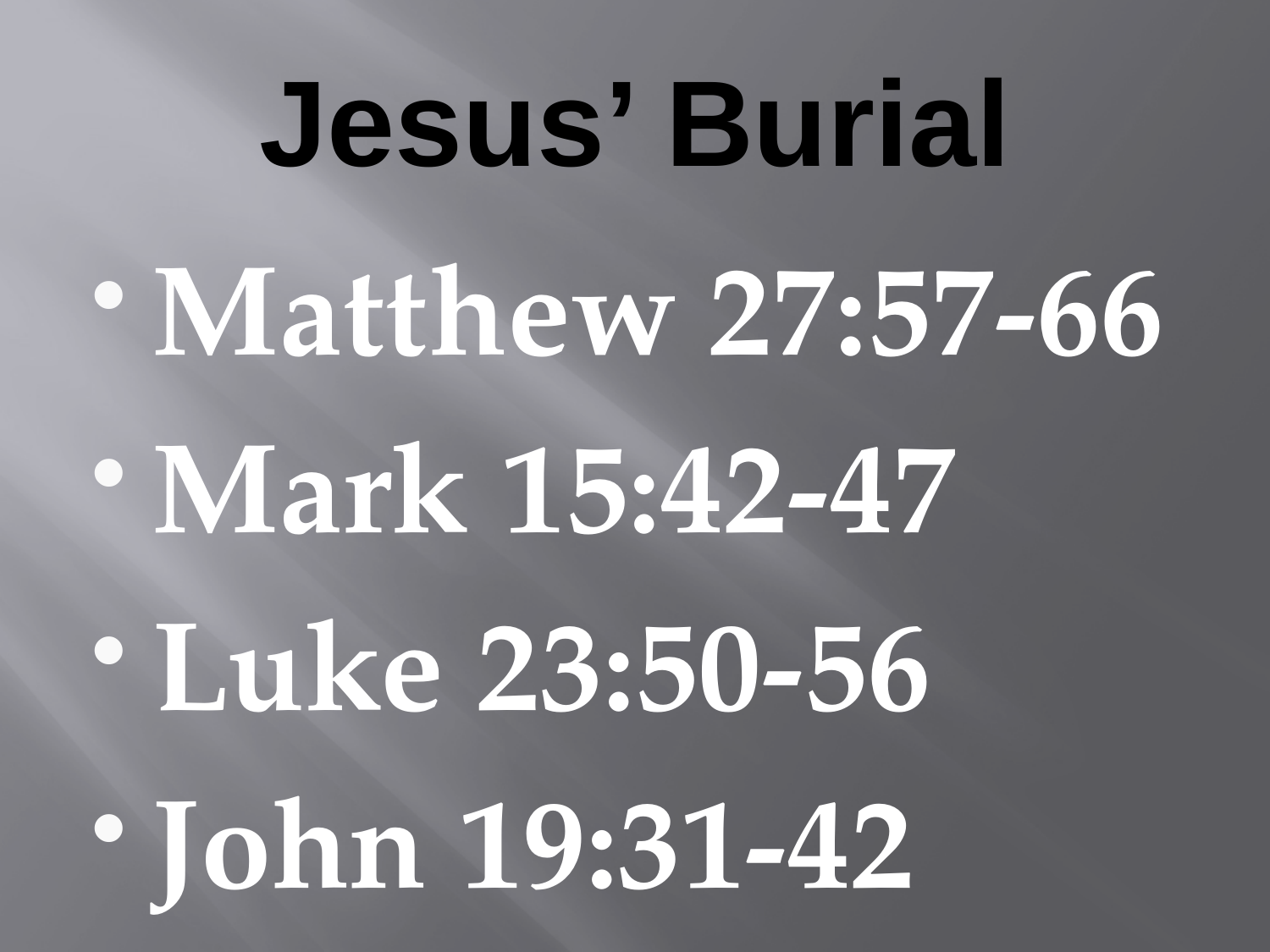

# Jesus’ Burial
Matthew 27:57-66
Mark 15:42-47
Luke 23:50-56
John 19:31-42